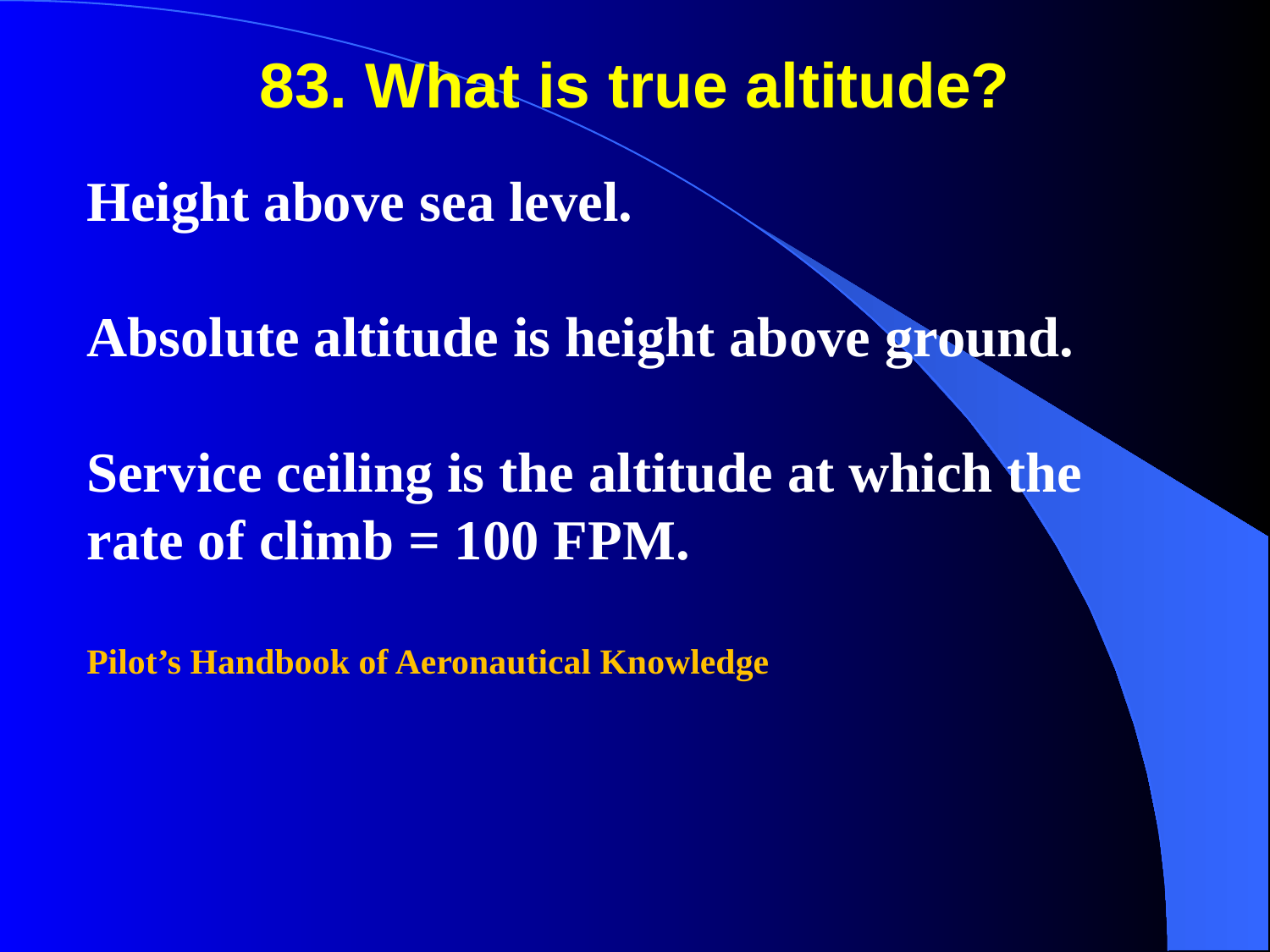

83. What is true altitude?
Height above sea level.

Absolute altitude is height above ground.

Service ceiling is the altitude at which the rate of climb = 100 FPM.

Pilot’s Handbook of Aeronautical Knowledge